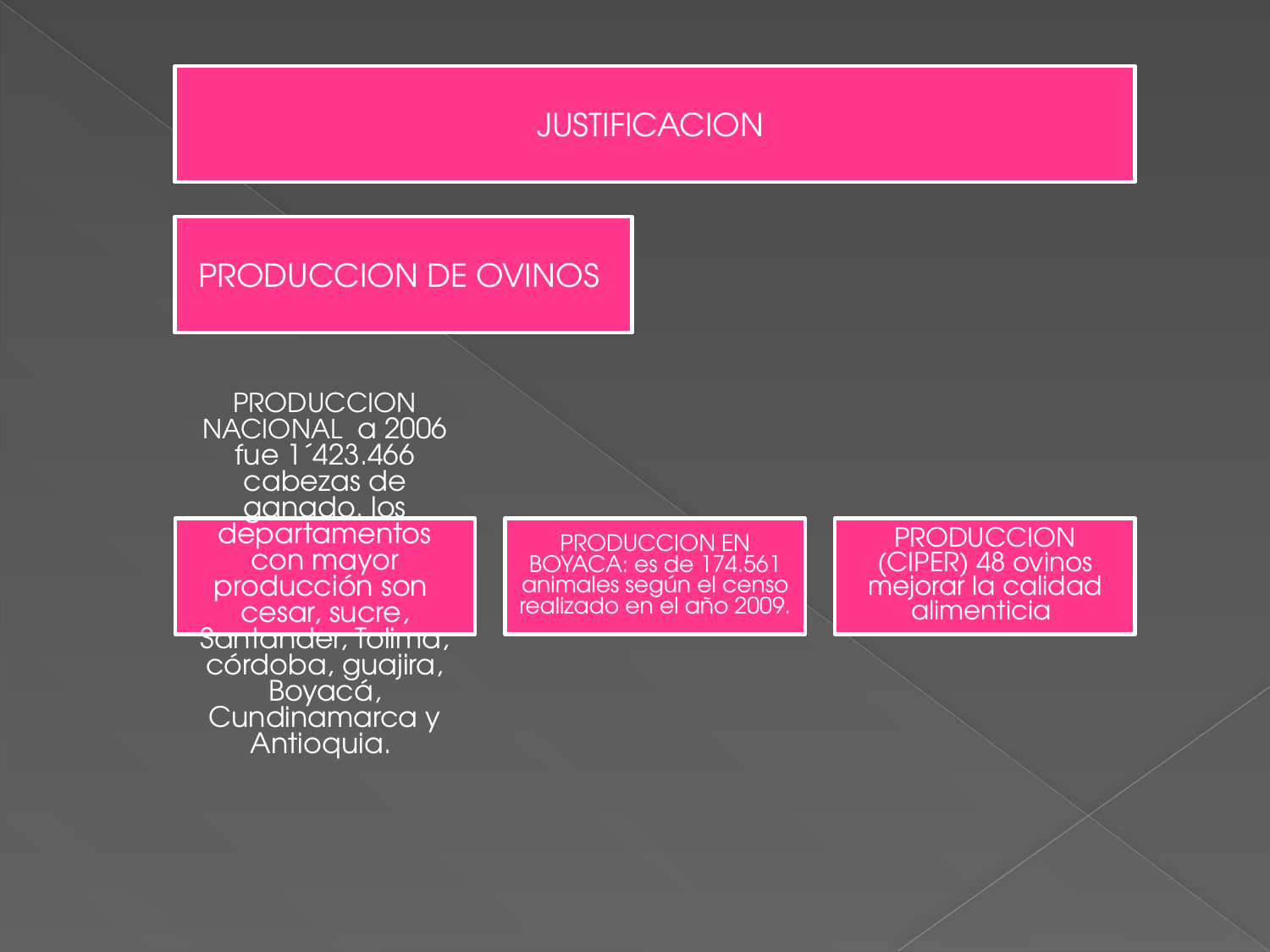

JUSTIFICACION
PRODUCCION DE OVINOS
PRODUCCION NACIONAL  a 2006 fue 1´423.466 cabezas de ganado. los departamentos con mayor producción son  cesar, sucre, Santander, Tolima, córdoba, guajira, Boyacá, Cundinamarca y Antioquia.
PRODUCCION EN BOYACA: es de 174.561 animales según el censo realizado en el año 2009.
PRODUCCION (CIPER) 48 ovinos mejorar la calidad alimenticia